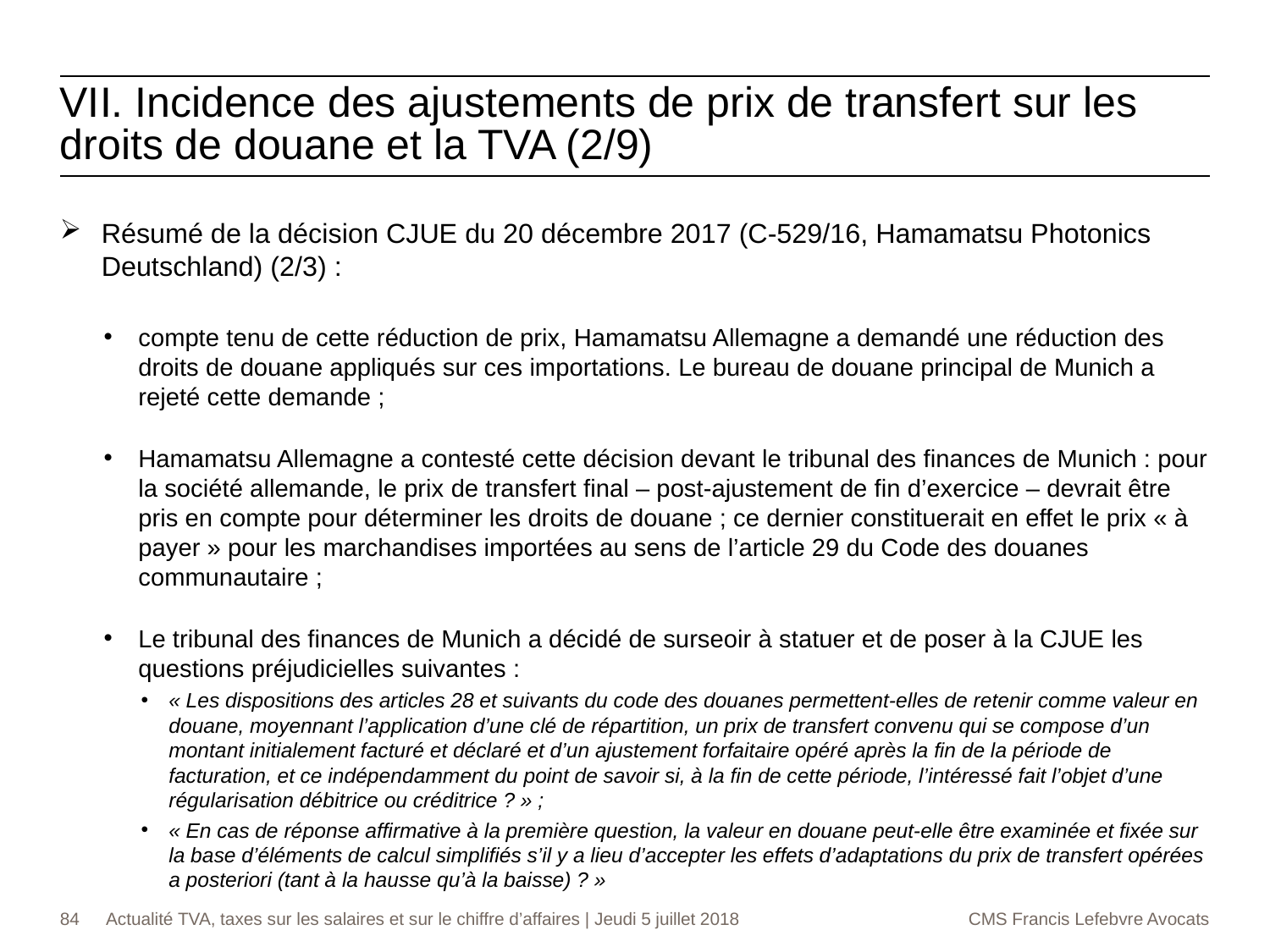

VII. Incidence des ajustements de prix de transfert sur les droits de douane et la TVA (2/9)
Résumé de la décision CJUE du 20 décembre 2017 (C‑529/16, Hamamatsu Photonics Deutschland) (2/3) :

compte tenu de cette réduction de prix, Hamamatsu Allemagne a demandé une réduction des droits de douane appliqués sur ces importations. Le bureau de douane principal de Munich a rejeté cette demande ;

Hamamatsu Allemagne a contesté cette décision devant le tribunal des finances de Munich : pour la société allemande, le prix de transfert final – post-ajustement de fin d’exercice – devrait être pris en compte pour déterminer les droits de douane ; ce dernier constituerait en effet le prix « à payer » pour les marchandises importées au sens de l’article 29 du Code des douanes communautaire ;

Le tribunal des finances de Munich a décidé de surseoir à statuer et de poser à la CJUE les questions préjudicielles suivantes :
« Les dispositions des articles 28 et suivants du code des douanes permettent‑elles de retenir comme valeur en douane, moyennant l’application d’une clé de répartition, un prix de transfert convenu qui se compose d’un montant initialement facturé et déclaré et d’un ajustement forfaitaire opéré après la fin de la période de facturation, et ce indépendamment du point de savoir si, à la fin de cette période, l’intéressé fait l’objet d’une régularisation débitrice ou créditrice ? » ;
« En cas de réponse affirmative à la première question, la valeur en douane peut-elle être examinée et fixée sur la base d’éléments de calcul simplifiés s’il y a lieu d’accepter les effets d’adaptations du prix de transfert opérées a posteriori (tant à la hausse qu’à la baisse) ? »

84